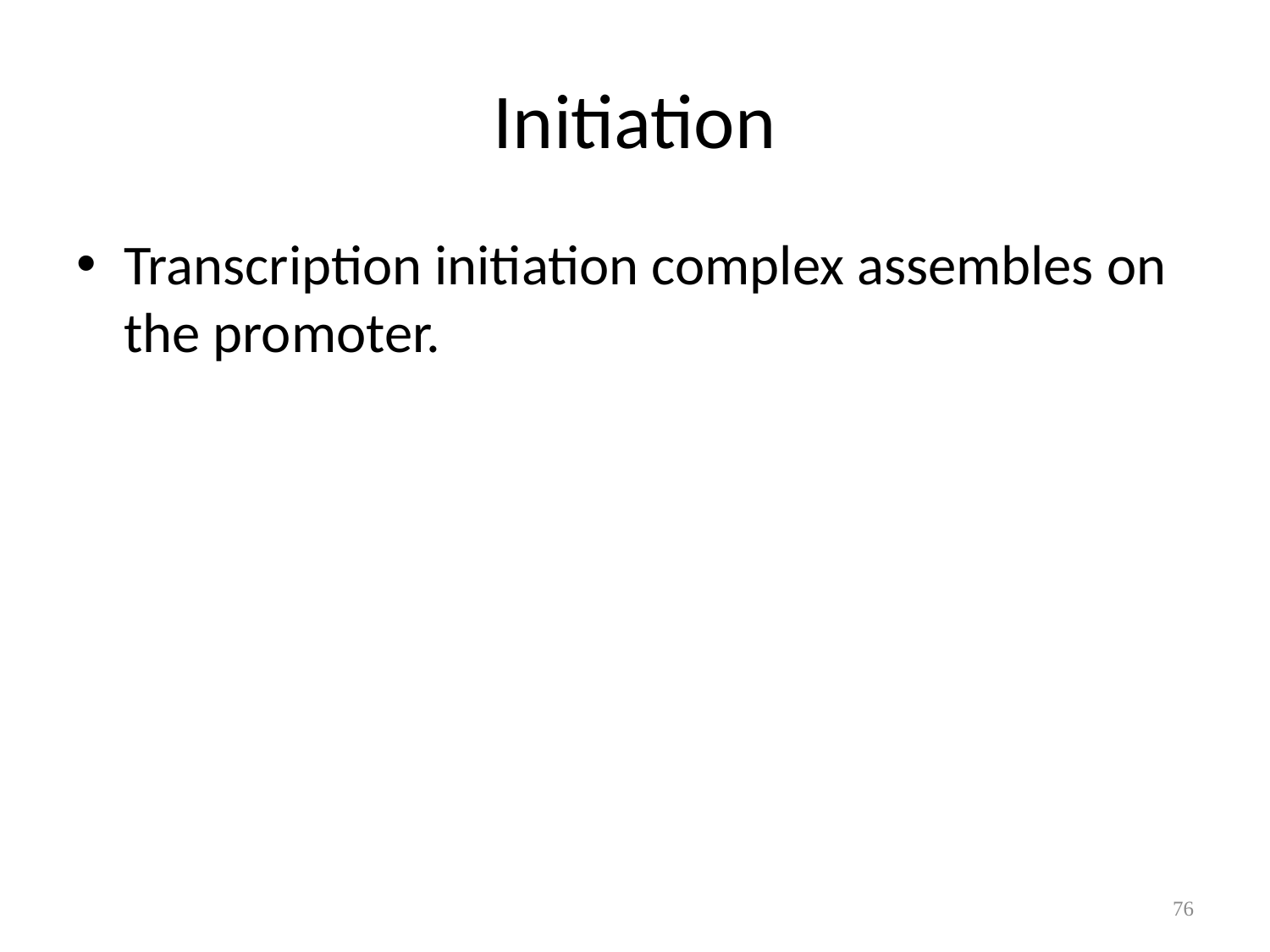

# Initiation
Transcription initiation complex assembles on the promoter.
76